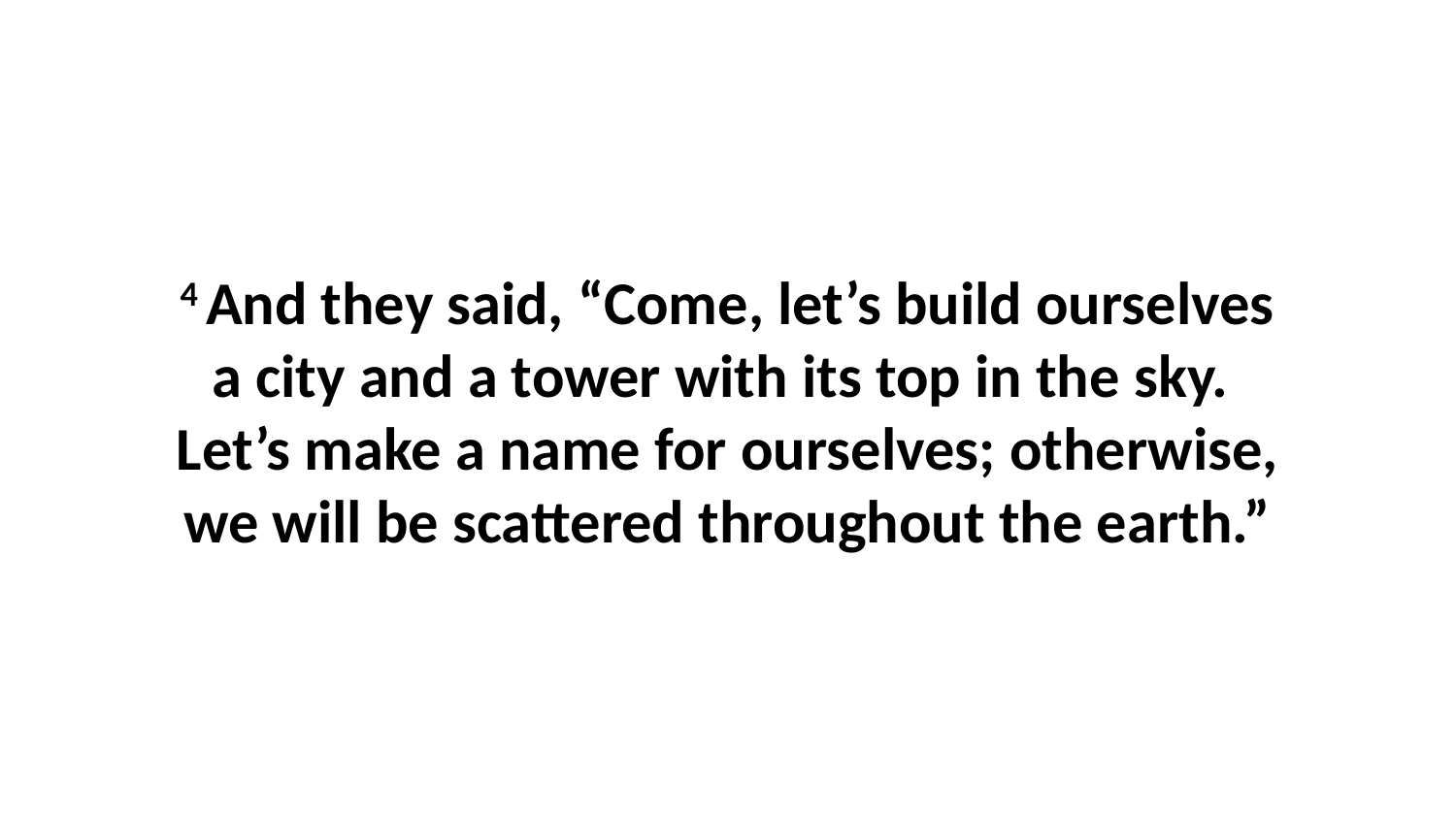

4 And they said, “Come, let’s build ourselves a city and a tower with its top in the sky.  Let’s make a name for ourselves; otherwise, we will be scattered throughout the earth.”